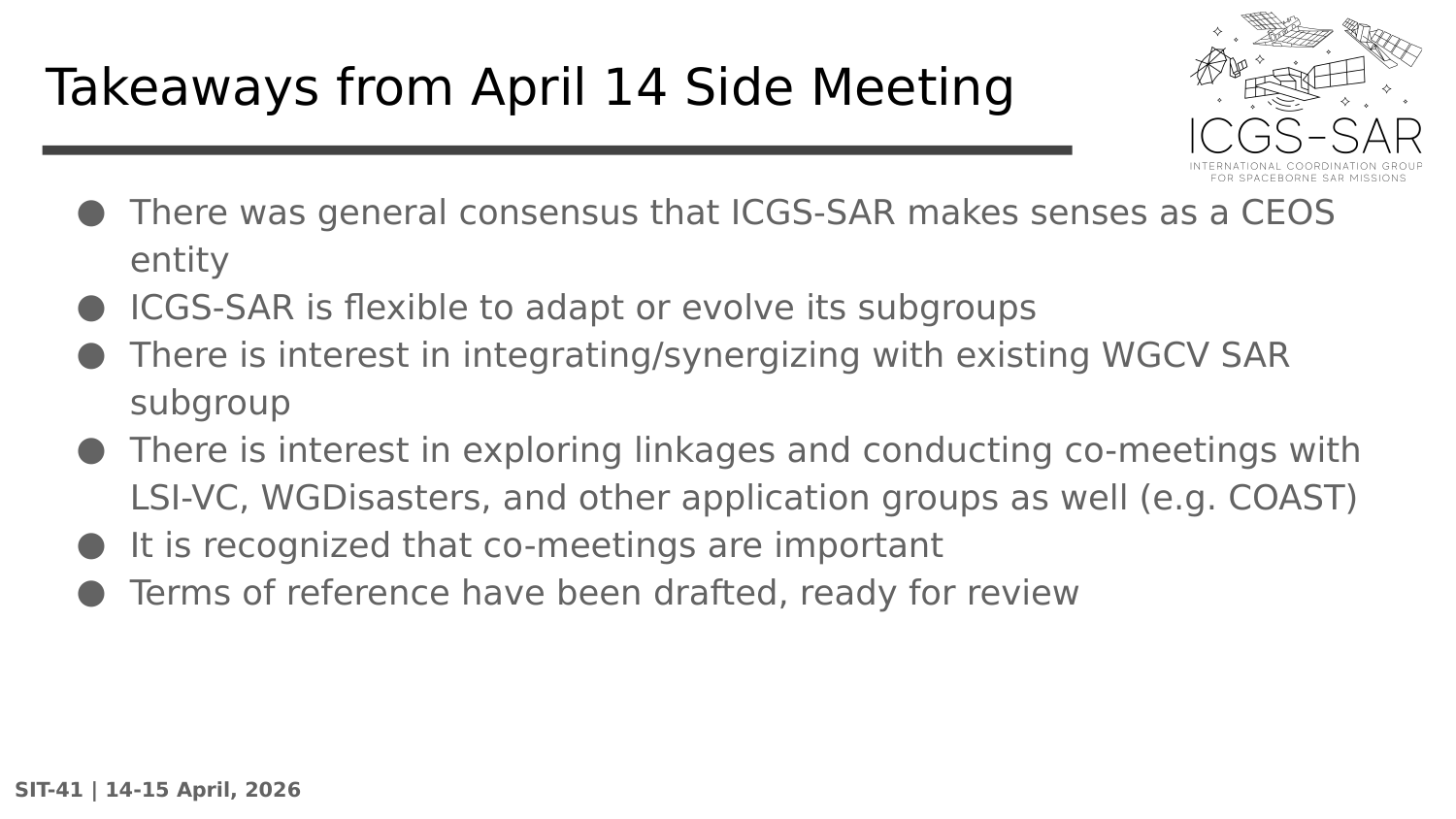

# Takeaways from April 14 Side Meeting
There was general consensus that ICGS-SAR makes senses as a CEOS entity
ICGS-SAR is flexible to adapt or evolve its subgroups
There is interest in integrating/synergizing with existing WGCV SAR subgroup
There is interest in exploring linkages and conducting co-meetings with LSI-VC, WGDisasters, and other application groups as well (e.g. COAST)
It is recognized that co-meetings are important
Terms of reference have been drafted, ready for review